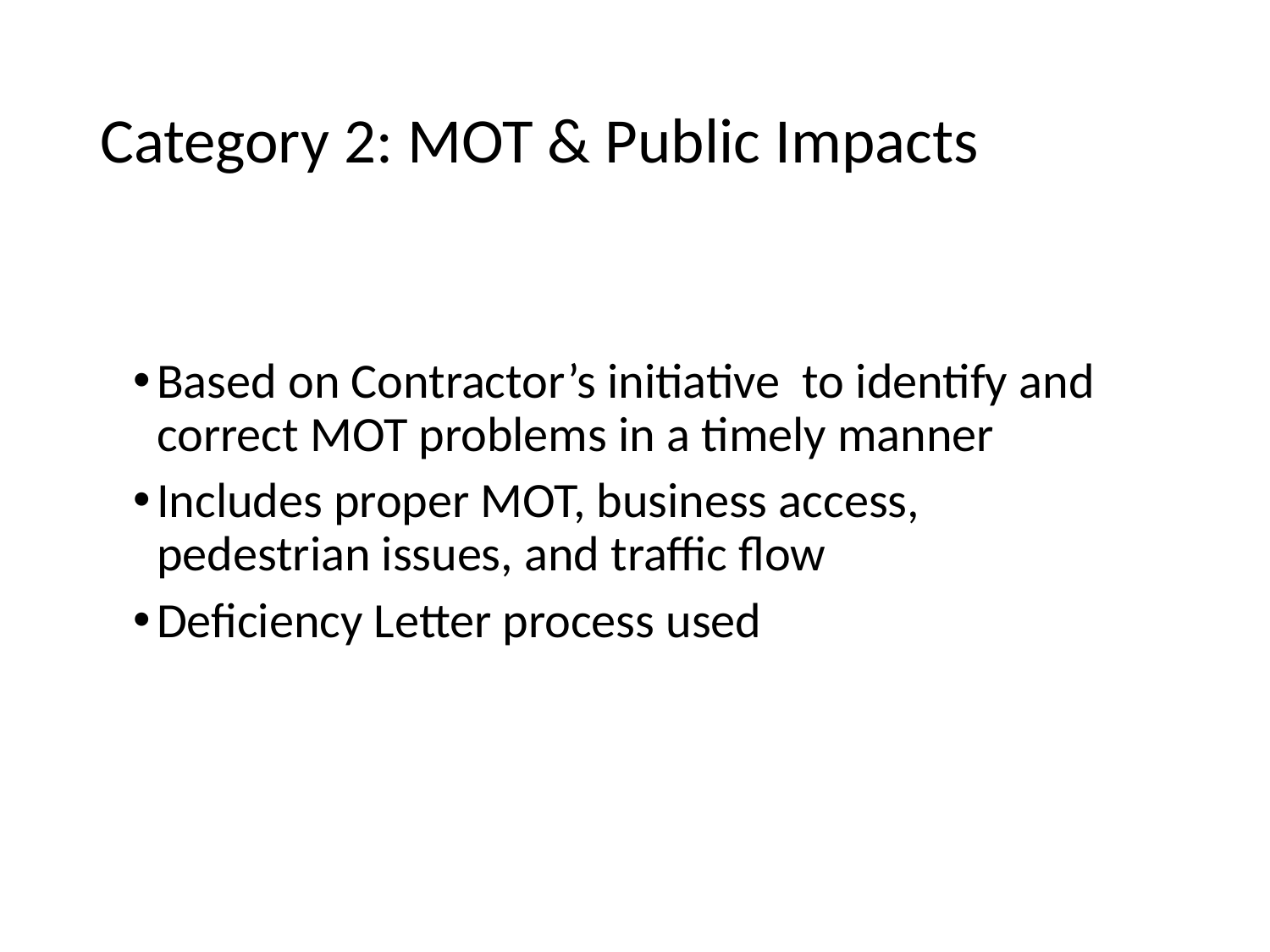

# Category 2: MOT & Public Impacts
Based on Contractor’s initiative  to identify and correct MOT problems in a timely manner
Includes proper MOT, business access, pedestrian issues, and traffic flow
Deficiency Letter process used